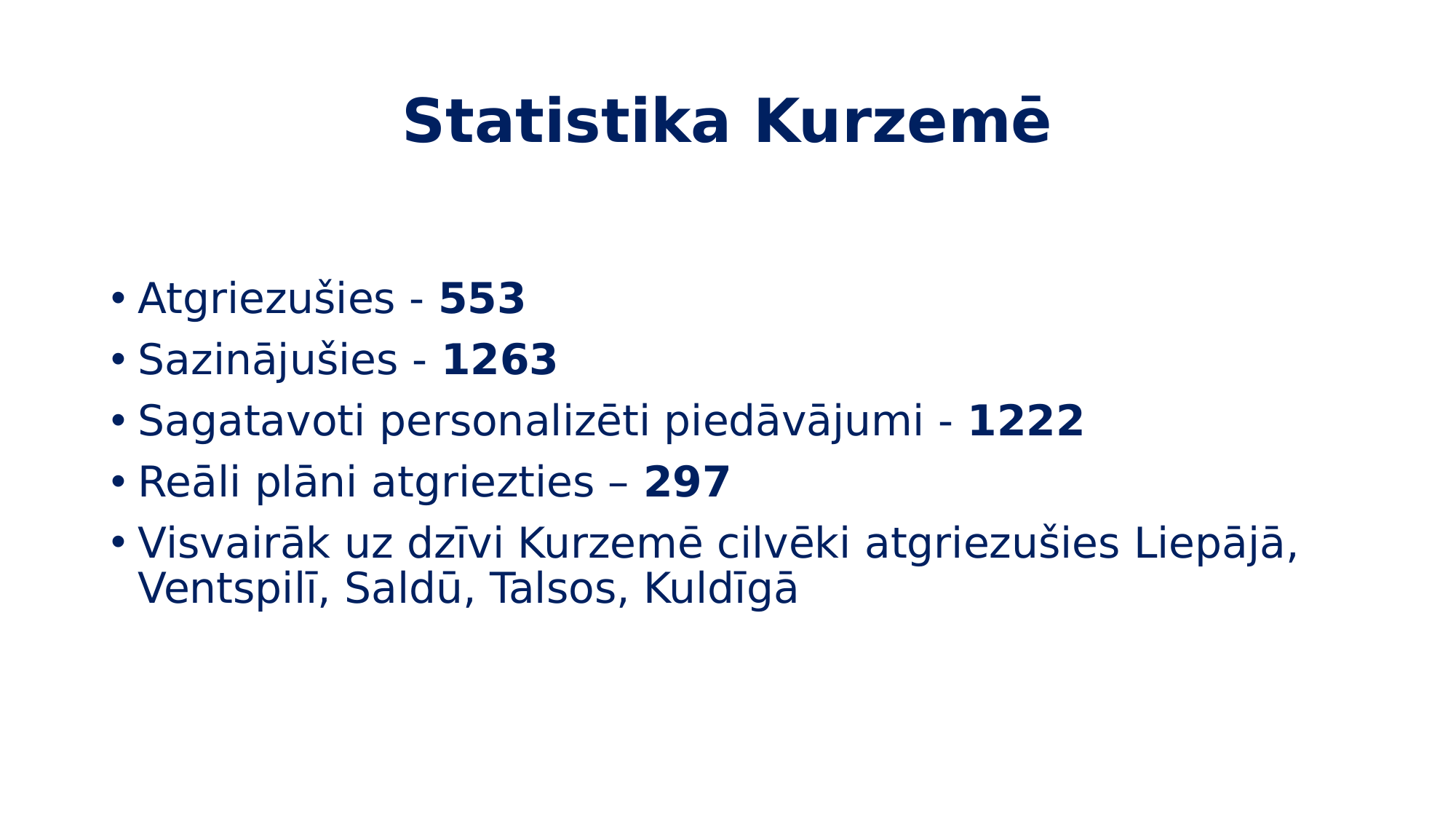

# Statistika Kurzemē
Atgriezušies - 553
Sazinājušies - 1263
Sagatavoti personalizēti piedāvājumi - 1222
Reāli plāni atgriezties – 297
Visvairāk uz dzīvi Kurzemē cilvēki atgriezušies Liepājā, Ventspilī, Saldū, Talsos, Kuldīgā